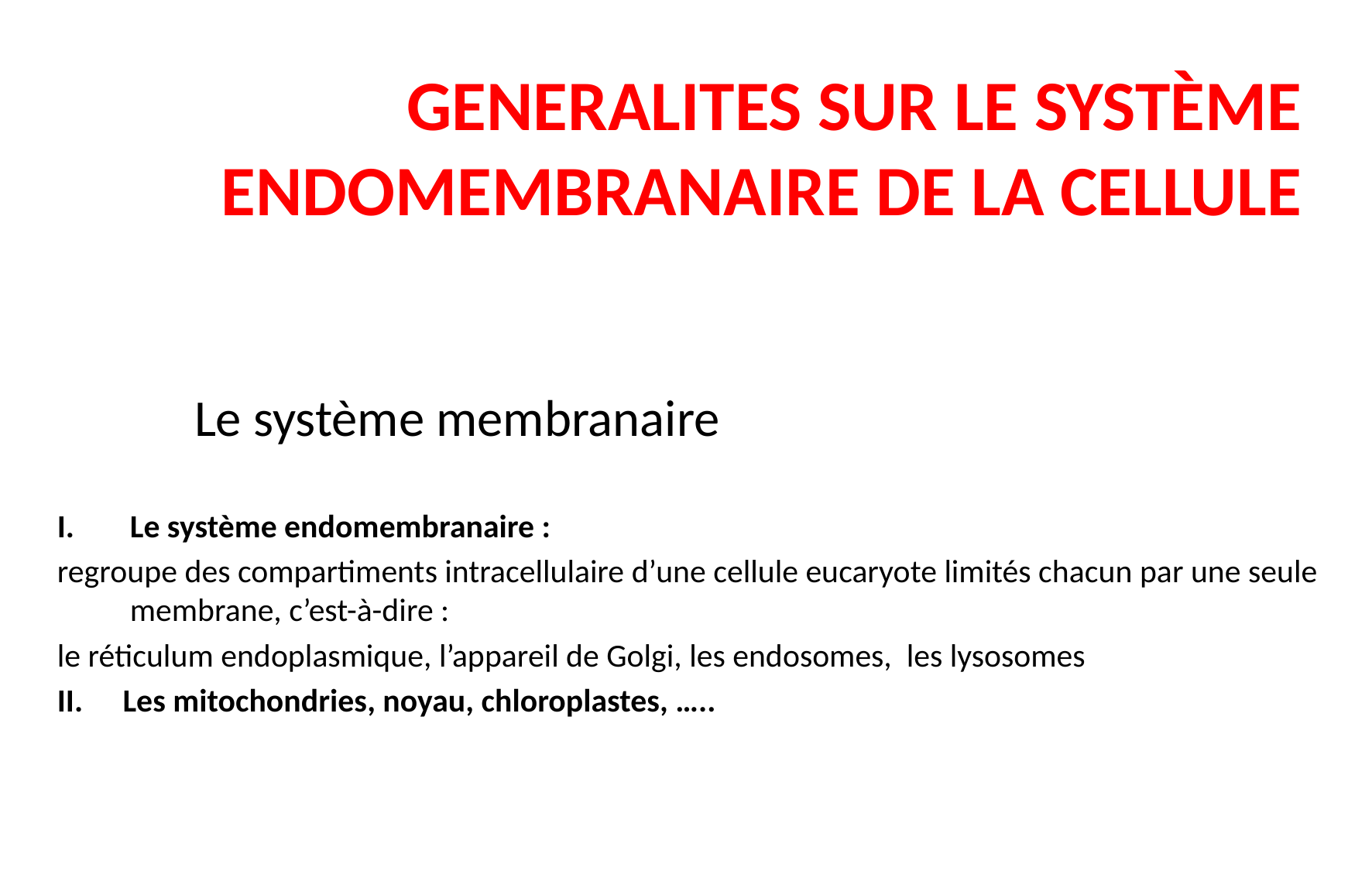

# GENERALITES SUR LE SYSTÈME ENDOMEMBRANAIRE DE LA CELLULE
Le système membranaire
Le système endomembranaire :
regroupe des compartiments intracellulaire d’une cellule eucaryote limités chacun par une seule membrane, c’est-à-dire :
le réticulum endoplasmique, l’appareil de Golgi, les endosomes,  les lysosomes
Les mitochondries, noyau, chloroplastes, …..